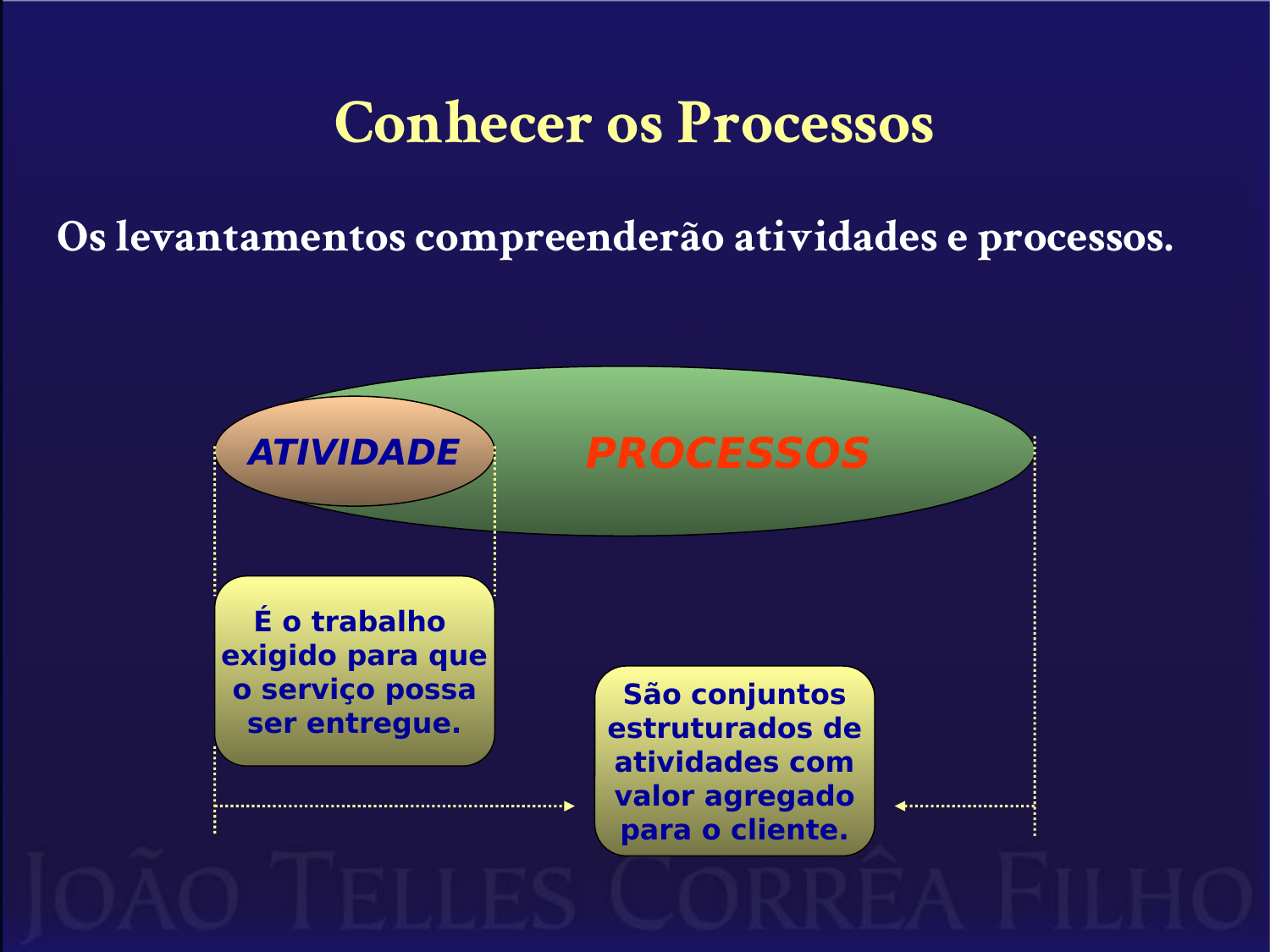

# Conhecer os Processos
Os levantamentos compreenderão atividades e processos.
              PROCESSOS
ATIVIDADE

É o trabalho
exigido para que
o serviço possa
ser entregue.
São conjuntos
estruturados de
atividades com
valor agregado
para o cliente.